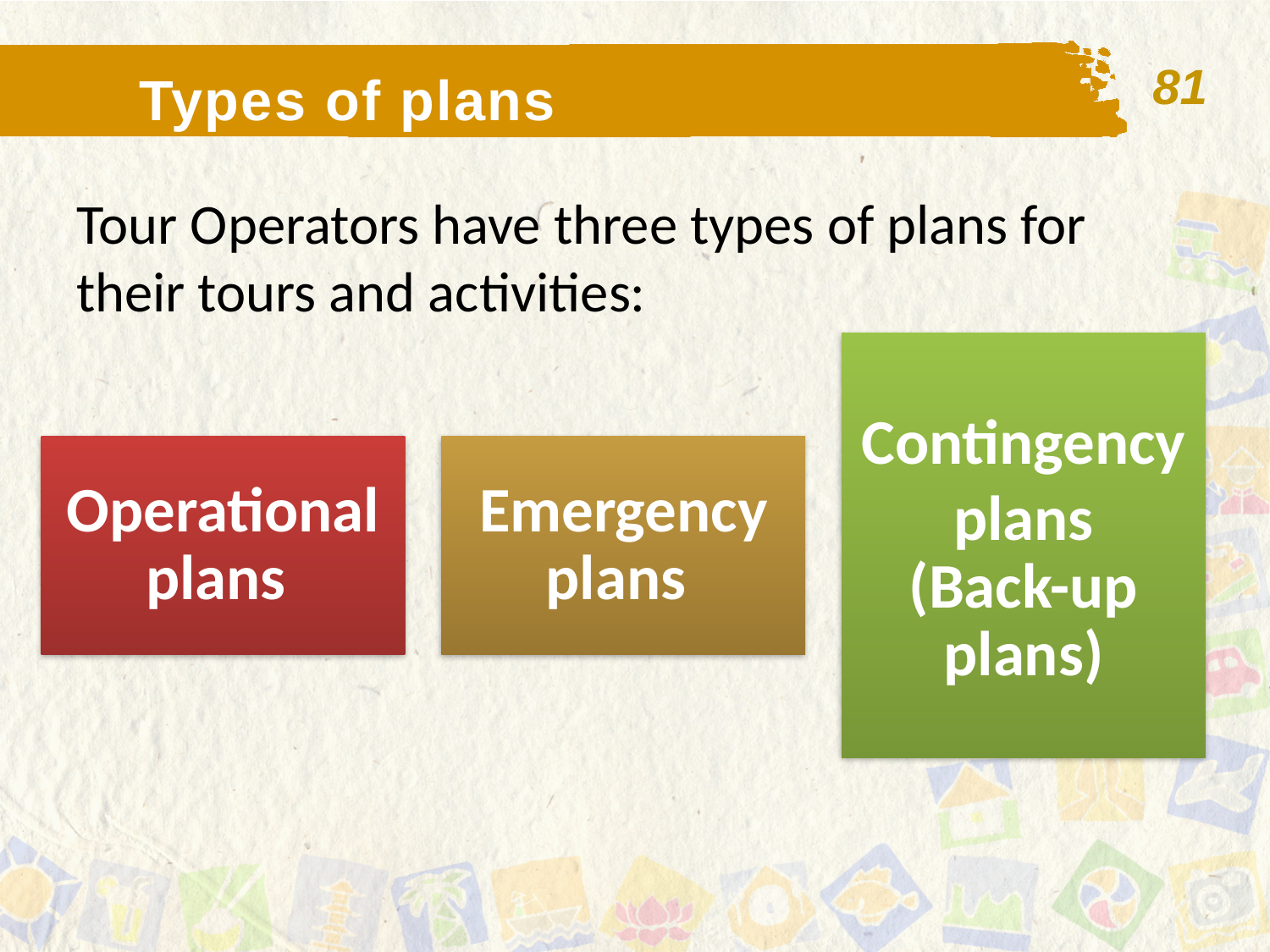

81
Types of plans
Tour Operators have three types of plans for their tours and activities:

Operational plans
Emergency plans
Contingency plans
(Back-up plans)